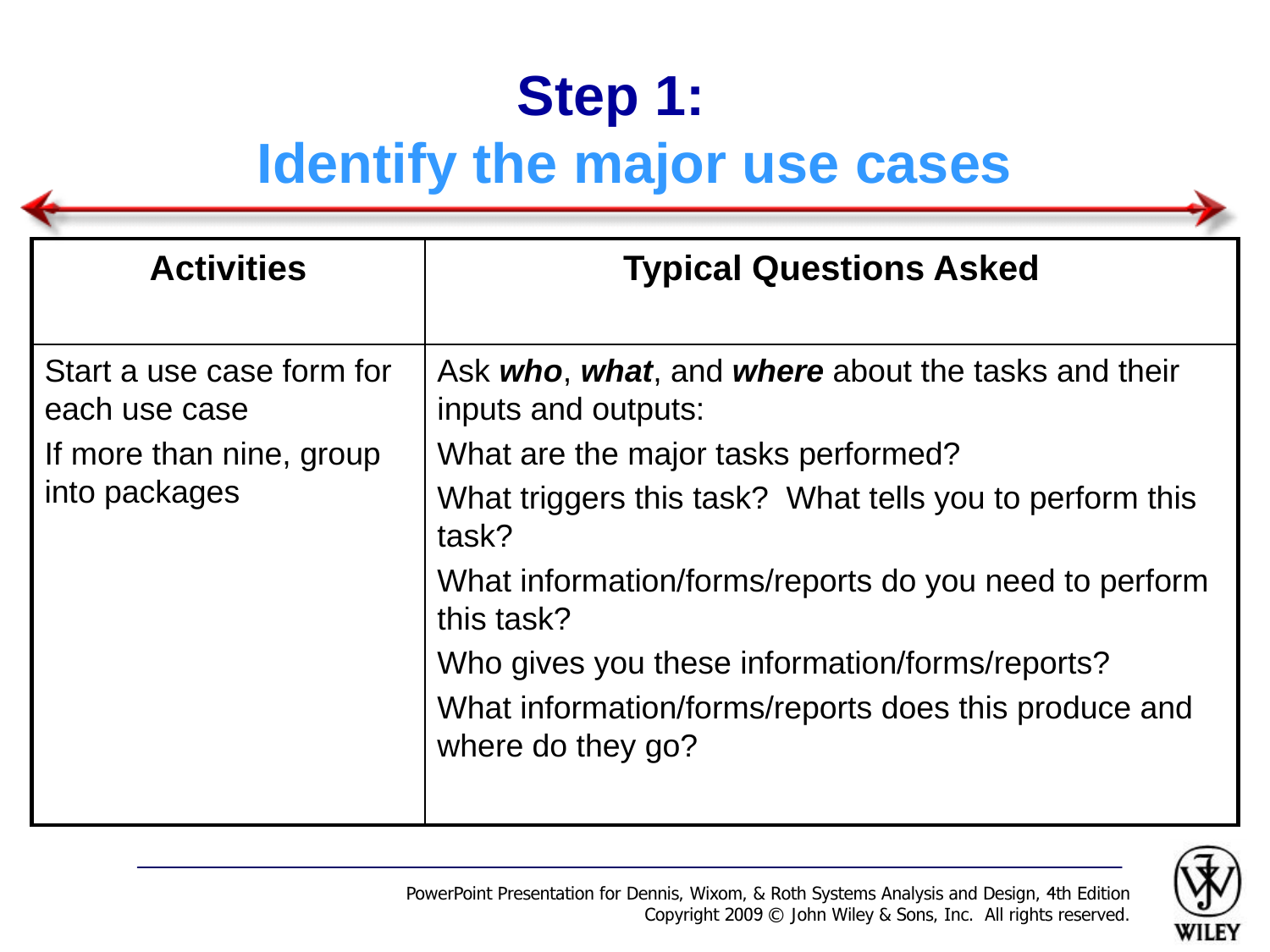

# Step 1: Identify the major use cases
Activities

Typical Questions Asked

Start a use case form for each use case
If more than nine, group into packages
Ask who, what, and where about the tasks and their inputs and outputs:
What are the major tasks performed?
What triggers this task?  What tells you to perform this task?
What information/forms/reports do you need to perform this task?
Who gives you these information/forms/reports?
What information/forms/reports does this produce and where do they go?

PowerPoint Presentation for Dennis, Wixom, & Roth Systems Analysis and Design, 4th Edition
Copyright 2009 © John Wiley & Sons, Inc.  All rights reserved.